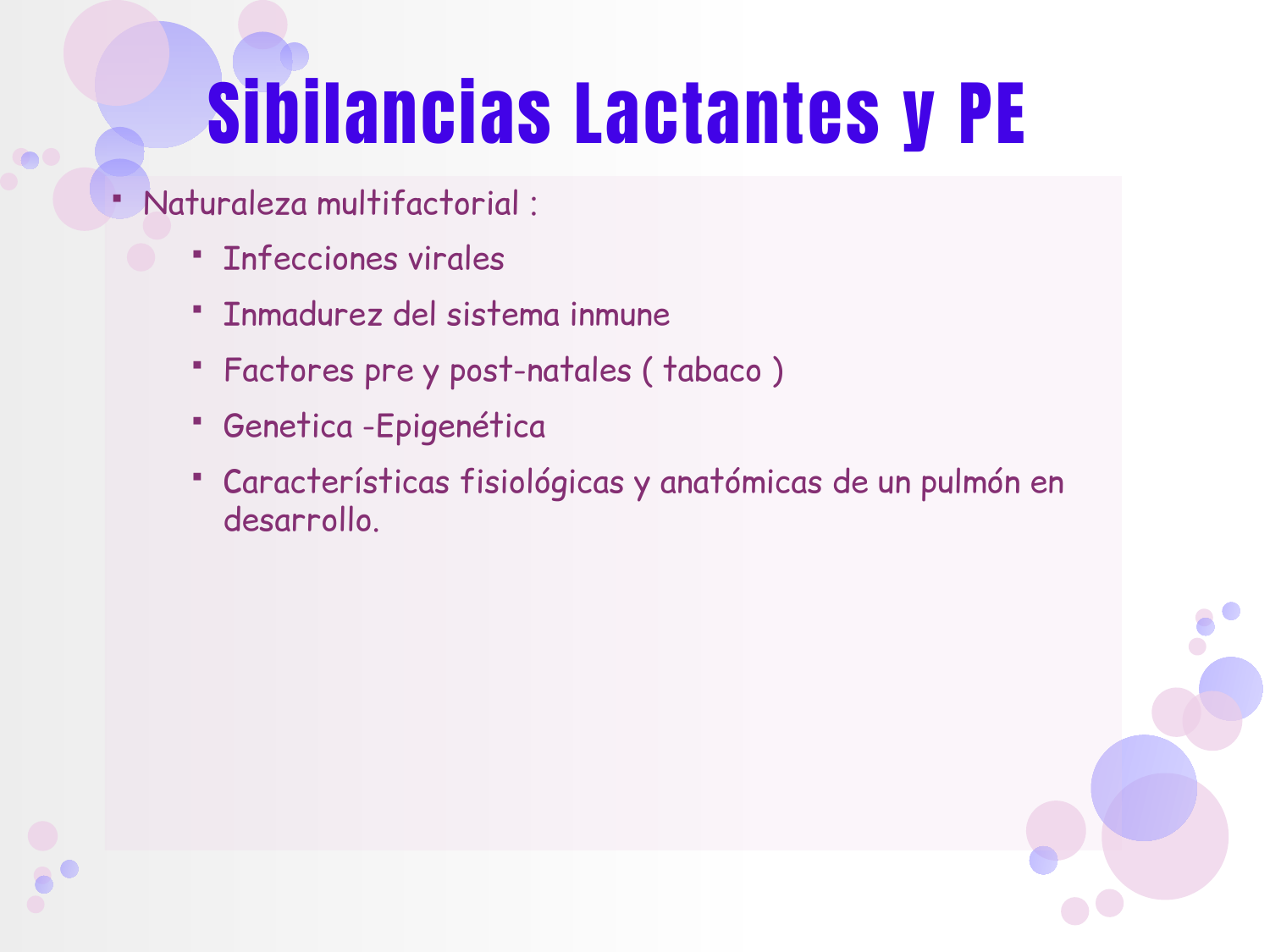

# Sibilancias Lactantes y PE
Naturaleza multifactorial :
Infecciones virales
Inmadurez del sistema inmune
Factores pre y post-natales ( tabaco )
Genetica -Epigenética
Características fisiológicas y anatómicas de un pulmón en desarrollo.